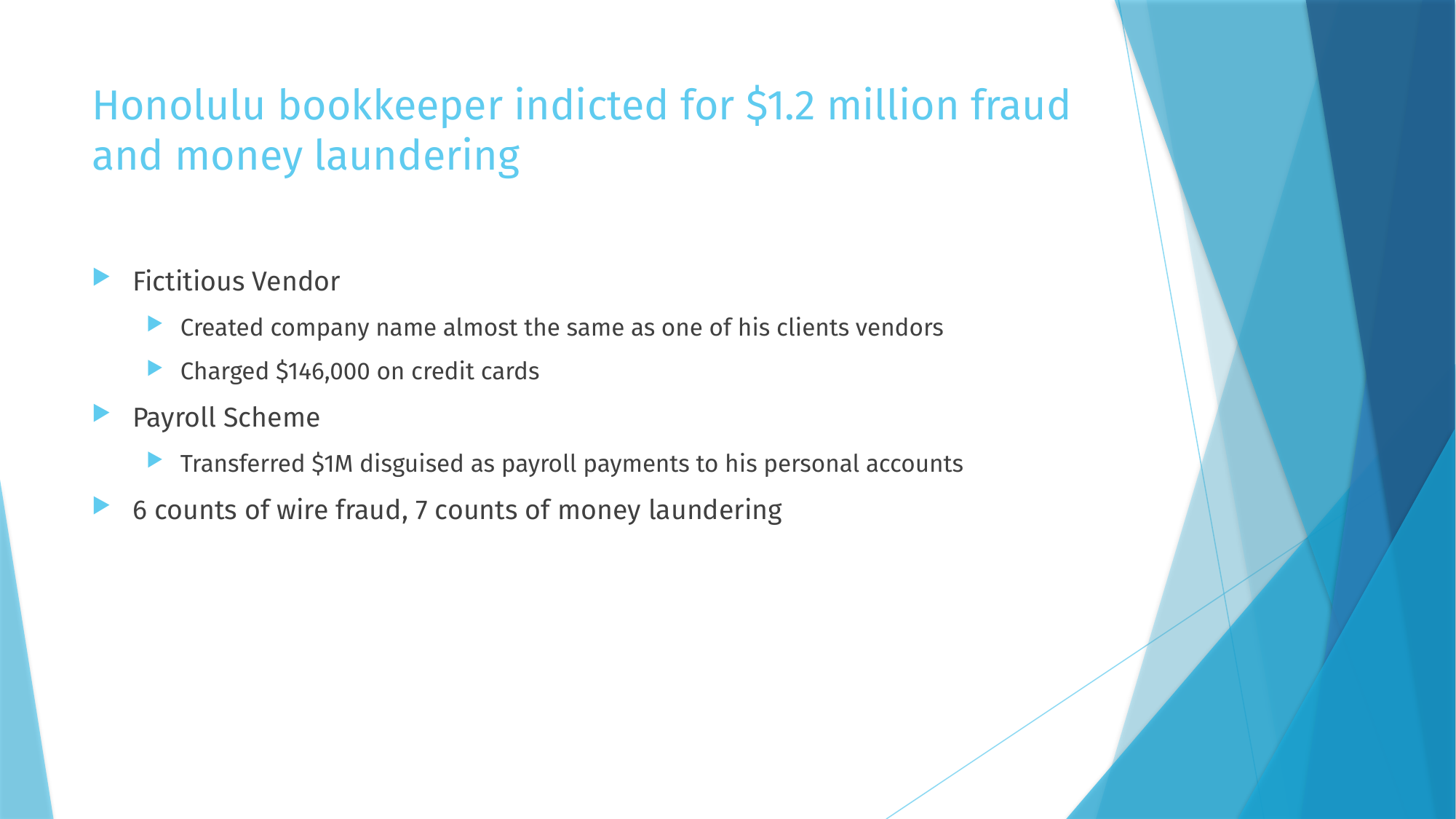

# Honolulu bookkeeper indicted for $1.2 million fraud and money laundering
Fictitious Vendor
Created company name almost the same as one of his clients vendors
Charged $146,000 on credit cards
Payroll Scheme
Transferred $1M disguised as payroll payments to his personal accounts
6 counts of wire fraud, 7 counts of money laundering